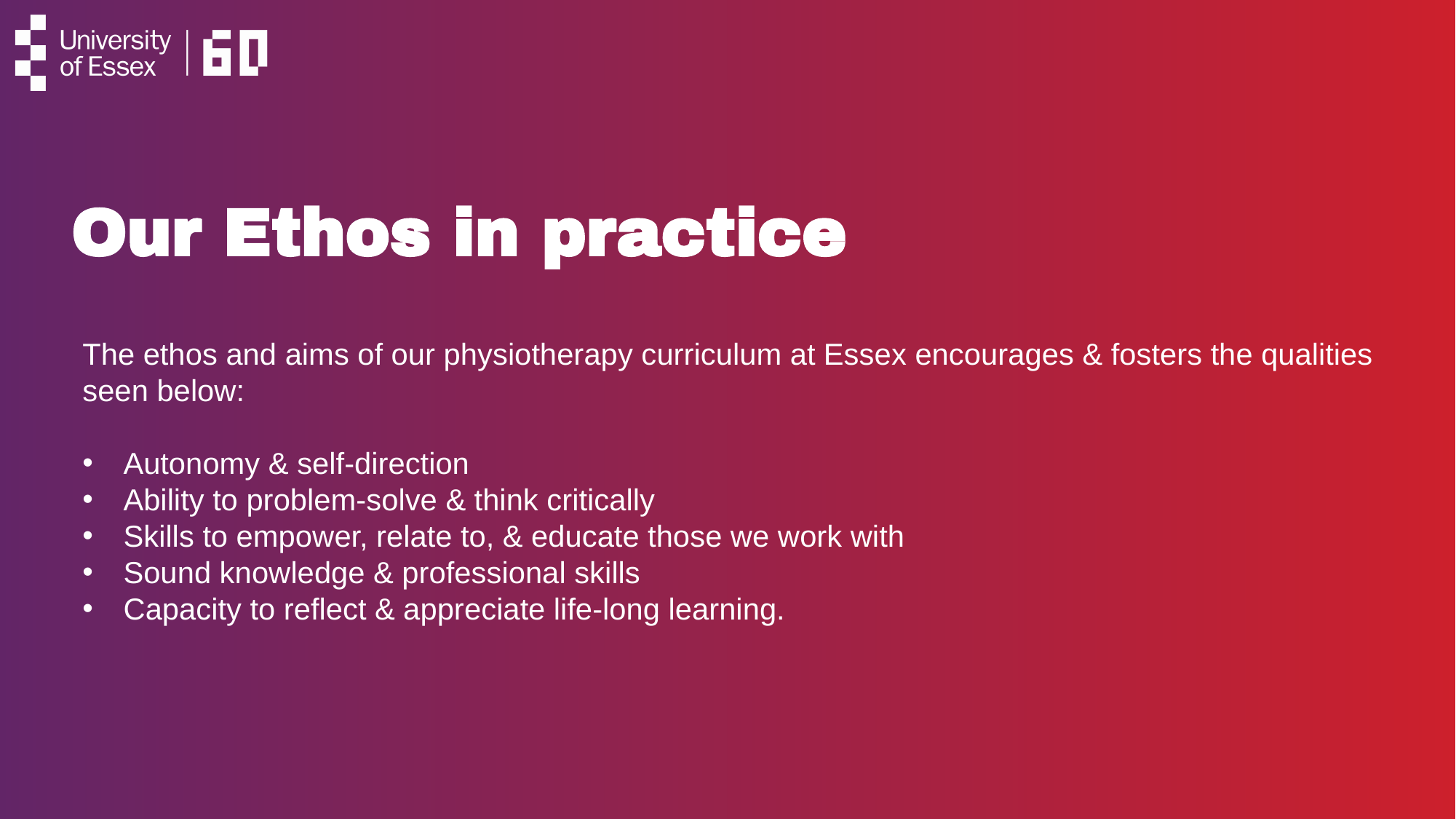

# Our Ethos in practice
The ethos and aims of our physiotherapy curriculum at Essex encourages & fosters the qualities seen below:

Autonomy & self-direction
Ability to problem-solve & think critically
Skills to empower, relate to, & educate those we work with
Sound knowledge & professional skills
Capacity to reflect & appreciate life-long learning.